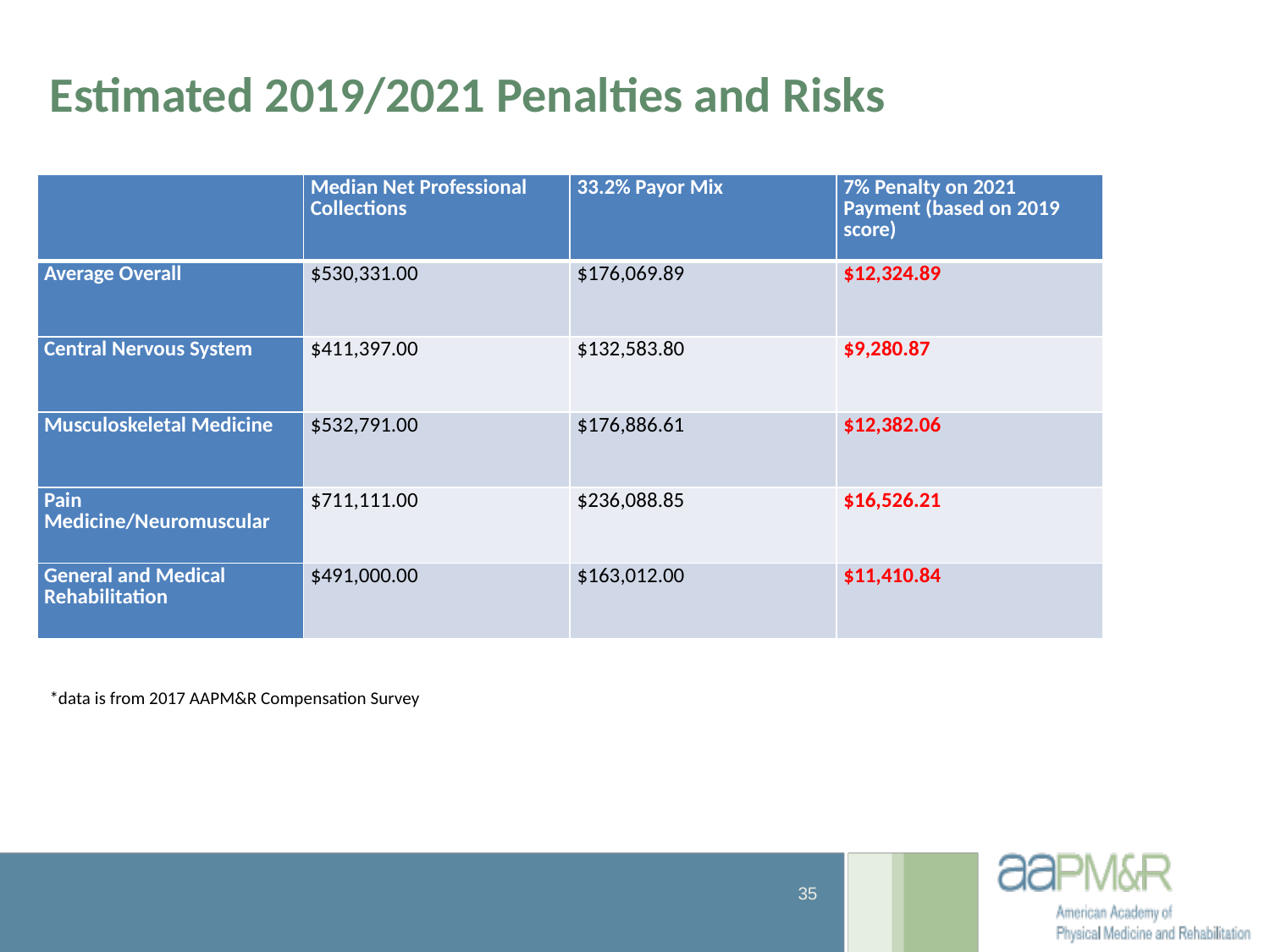

35

Estimated 2019/2021 Penalties and Risks

|  | Median Net Professional Collections | 33.2% Payor Mix | 7% Penalty on 2021 Payment (based on 2019 score) |
| --- | --- | --- | --- |
| Average Overall | $530,331.00 | $176,069.89 | $12,324.89 |
| Central Nervous System | $411,397.00 | $132,583.80 | $9,280.87 |
| Musculoskeletal Medicine | $532,791.00 | $176,886.61 | $12,382.06 |
| Pain Medicine/Neuromuscular | $711,111.00 | $236,088.85 | $16,526.21 |
| General and Medical Rehabilitation | $491,000.00 | $163,012.00 | $11,410.84 |
*data is from 2017 AAPM&R Compensation Survey